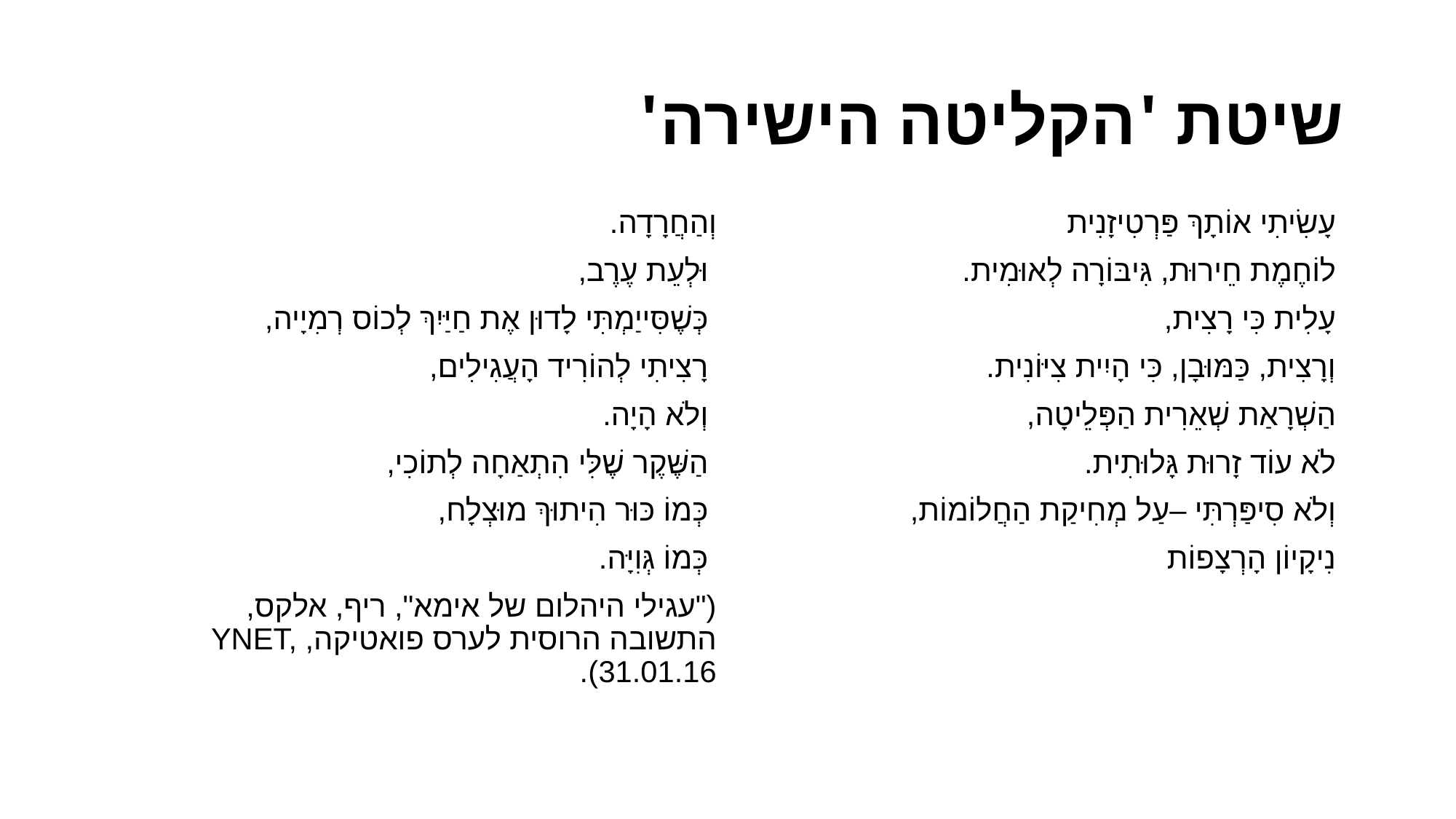

# שיטת 'הקליטה הישירה'
וְהַחֲרָדָה.
 וּלְעֵת עֶרֶב,
 כְּשֶׁסִּייַמְתִּי לָדוּן אֶת חַיַּיִךְ לְכוֹס רְמִיָיה,
 רָצִיתִי לְהוֹרִיד הָעֲגִילִים,
 וְלֹא הָיָה.
 הַשֶּׁקֶר שֶׁלִּי הִתְאַחָה לְתוֹכִי,
 כְּמוֹ כּוּר הִיתוּךְ מוּצְלָח,
 כְּמוֹ גְּוִיָּה.
("עגילי היהלום של אימא", ריף, אלקס, התשובה הרוסית לערס פואטיקה, YNET, 31.01.16).
 עָשִׂיתִי אוֹתָךְ פַּרְטִיזָנִית
 לוֹחֶמֶת חֵירוּת, גִּיבּוֹרָה לְאוּמִית.
 עָלִית כִּי רָצִית,
 וְרָצִית, כַּמּוּבָן, כִּי הָיִית צִיּוֹנִית.
 הַשְׁרָאַת שְׁאֵרִית הַפְּלֵיטָה,
 לֹא עוֹד זָרוּת גָּלוּתִית.
 וְלֹא סִיפַּרְתִּי –עַל מְחִיקַת הַחֲלוֹמוֹת,
 נִיקָיוֹן הָרְצָפוֹת